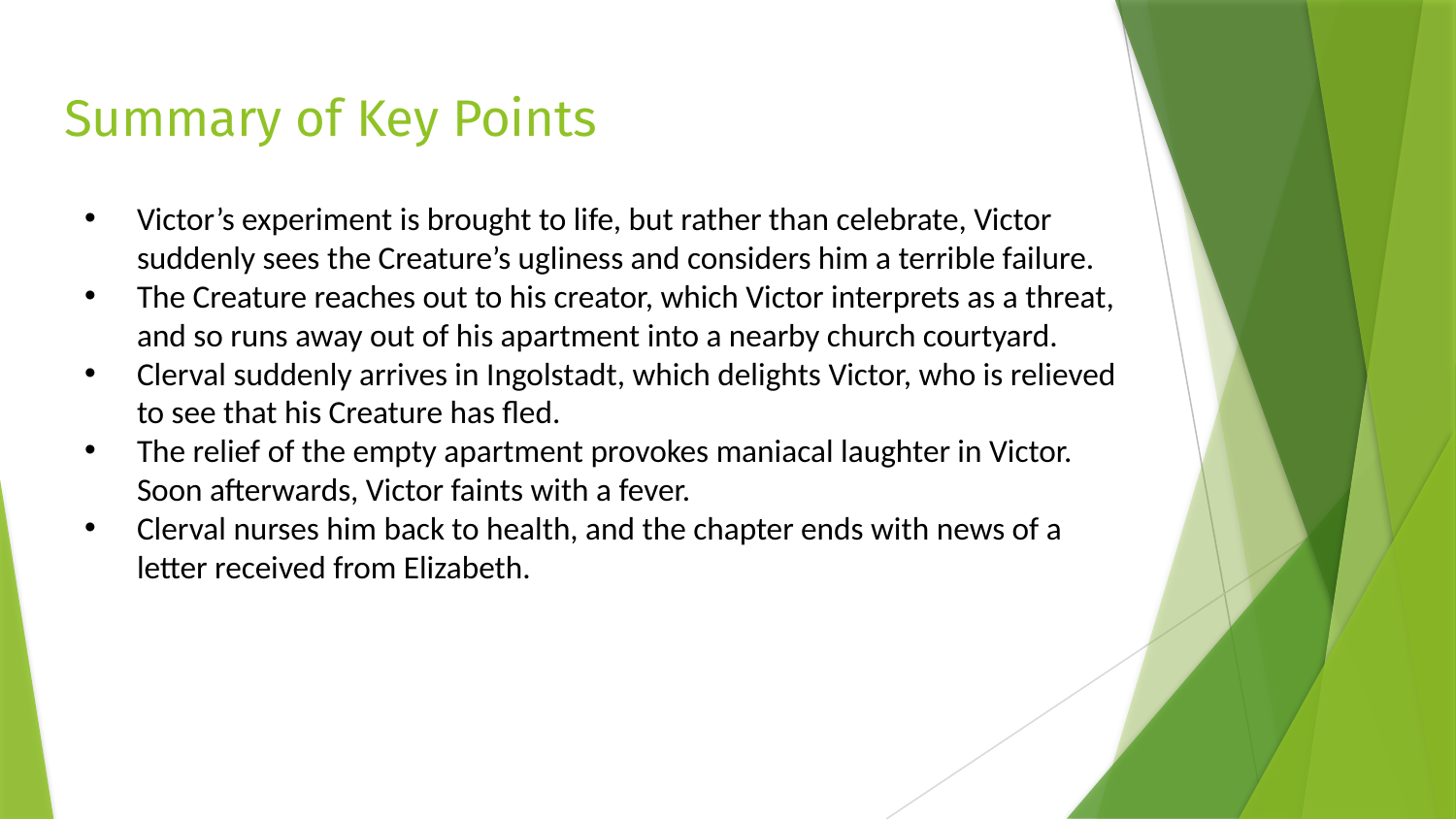

# Summary of Key Points
Victor’s experiment is brought to life, but rather than celebrate, Victor suddenly sees the Creature’s ugliness and considers him a terrible failure.
The Creature reaches out to his creator, which Victor interprets as a threat, and so runs away out of his apartment into a nearby church courtyard.
Clerval suddenly arrives in Ingolstadt, which delights Victor, who is relieved to see that his Creature has fled.
The relief of the empty apartment provokes maniacal laughter in Victor. Soon afterwards, Victor faints with a fever.
Clerval nurses him back to health, and the chapter ends with news of a letter received from Elizabeth.